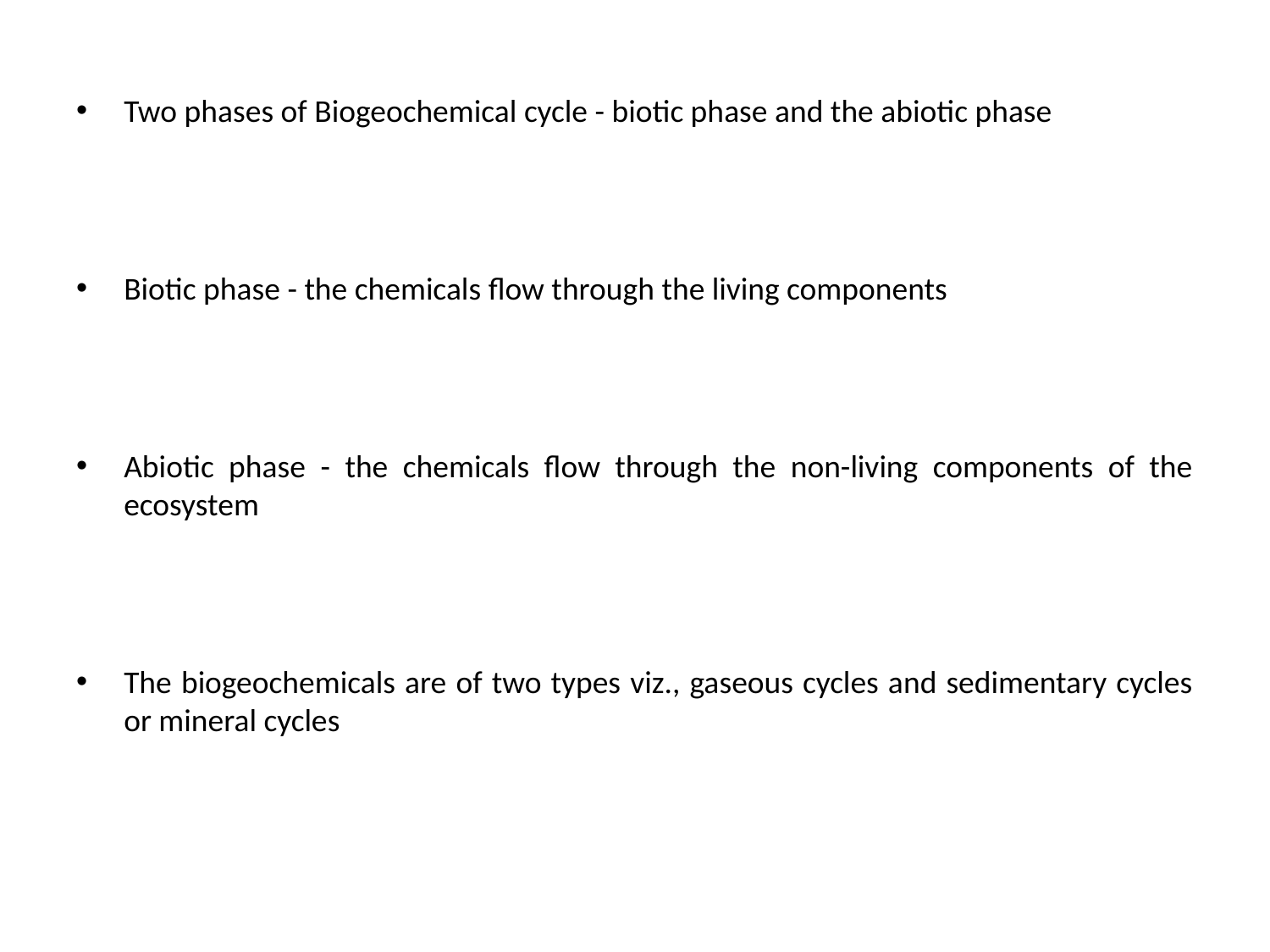

Two phases of Biogeochemical cycle - biotic phase and the abiotic phase

Biotic phase - the chemicals flow through the living components

Abiotic phase - the chemicals flow through the non-living components of the ecosystem

The biogeochemicals are of two types viz., gaseous cycles and sedimentary cycles or mineral cycles